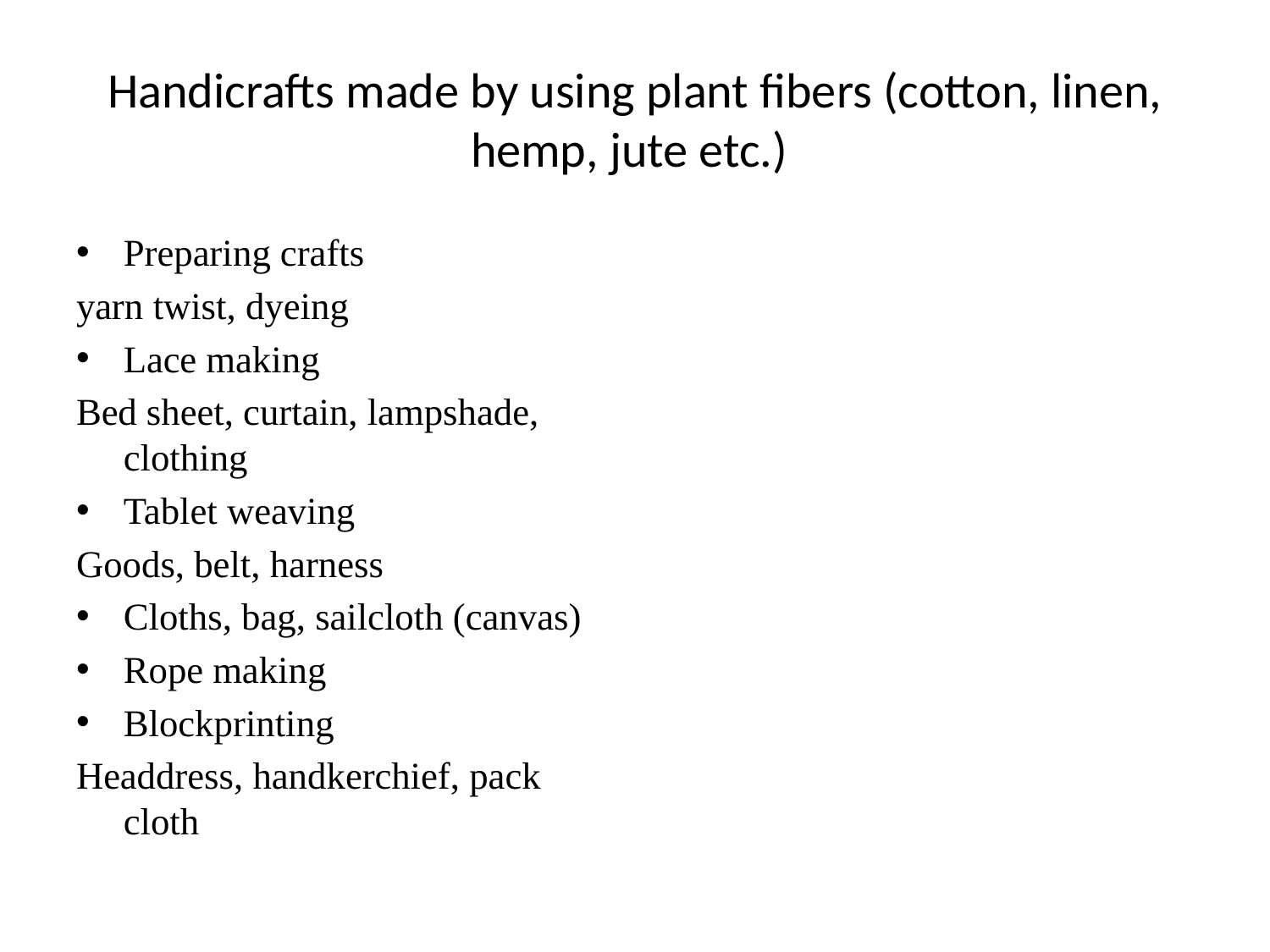

# Handicrafts made by using plant fibers (cotton, linen, hemp, jute etc.)
Preparing crafts
yarn twist, dyeing
Lace making
Bed sheet, curtain, lampshade, clothing
Tablet weaving
Goods, belt, harness
Cloths, bag, sailcloth (canvas)
Rope making
Blockprinting
Headdress, handkerchief, pack cloth